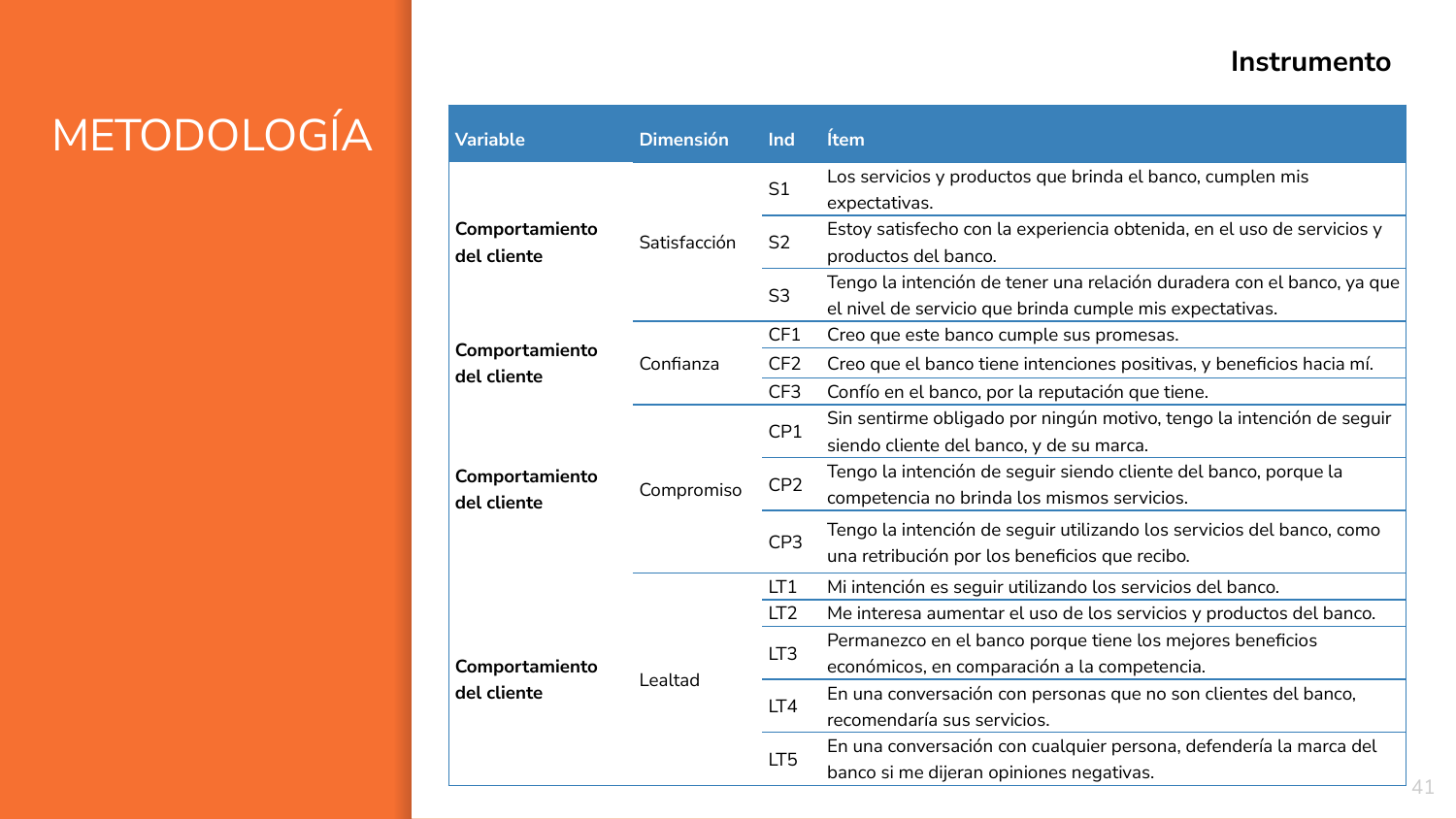

Instrumento
# METODOLOGÍA
| Variable | Dimensión | Ind | Ítem |  |
| --- | --- | --- | --- | --- |
| Comportamiento del cliente | Satisfacción | S1 | Los servicios y productos que brinda el banco, cumplen mis expectativas. |  |
|  |  | S2 | Estoy satisfecho con la experiencia obtenida, en el uso de servicios y productos del banco. |  |
|  |  | S3 | Tengo la intención de tener una relación duradera con el banco, ya que el nivel de servicio que brinda cumple mis expectativas. |  |
| Comportamiento del cliente | Confianza | CF1 | Creo que este banco cumple sus promesas. |  |
|  |  | CF2 | Creo que el banco tiene intenciones positivas, y beneficios hacia mí. |  |
|  |  | CF3 | Confío en el banco, por la reputación que tiene. |  |
| Comportamiento del cliente | Compromiso | CP1 | Sin sentirme obligado por ningún motivo, tengo la intención de seguir siendo cliente del banco, y de su marca. |  |
|  |  | CP2 | Tengo la intención de seguir siendo cliente del banco, porque la competencia no brinda los mismos servicios. |  |
|  |  | CP3 | Tengo la intención de seguir utilizando los servicios del banco, como una retribución por los beneficios que recibo. |  |
| Comportamiento del cliente | Lealtad | LT1 | Mi intención es seguir utilizando los servicios del banco. |  |
|  |  | LT2 | Me interesa aumentar el uso de los servicios y productos del banco. |  |
|  |  | LT3 | Permanezco en el banco porque tiene los mejores beneficios económicos, en comparación a la competencia. |  |
|  |  | LT4 | En una conversación con personas que no son clientes del banco, recomendaría sus servicios. |  |
|  |  | LT5 | En una conversación con cualquier persona, defendería la marca del banco si me dijeran opiniones negativas. |  |

41